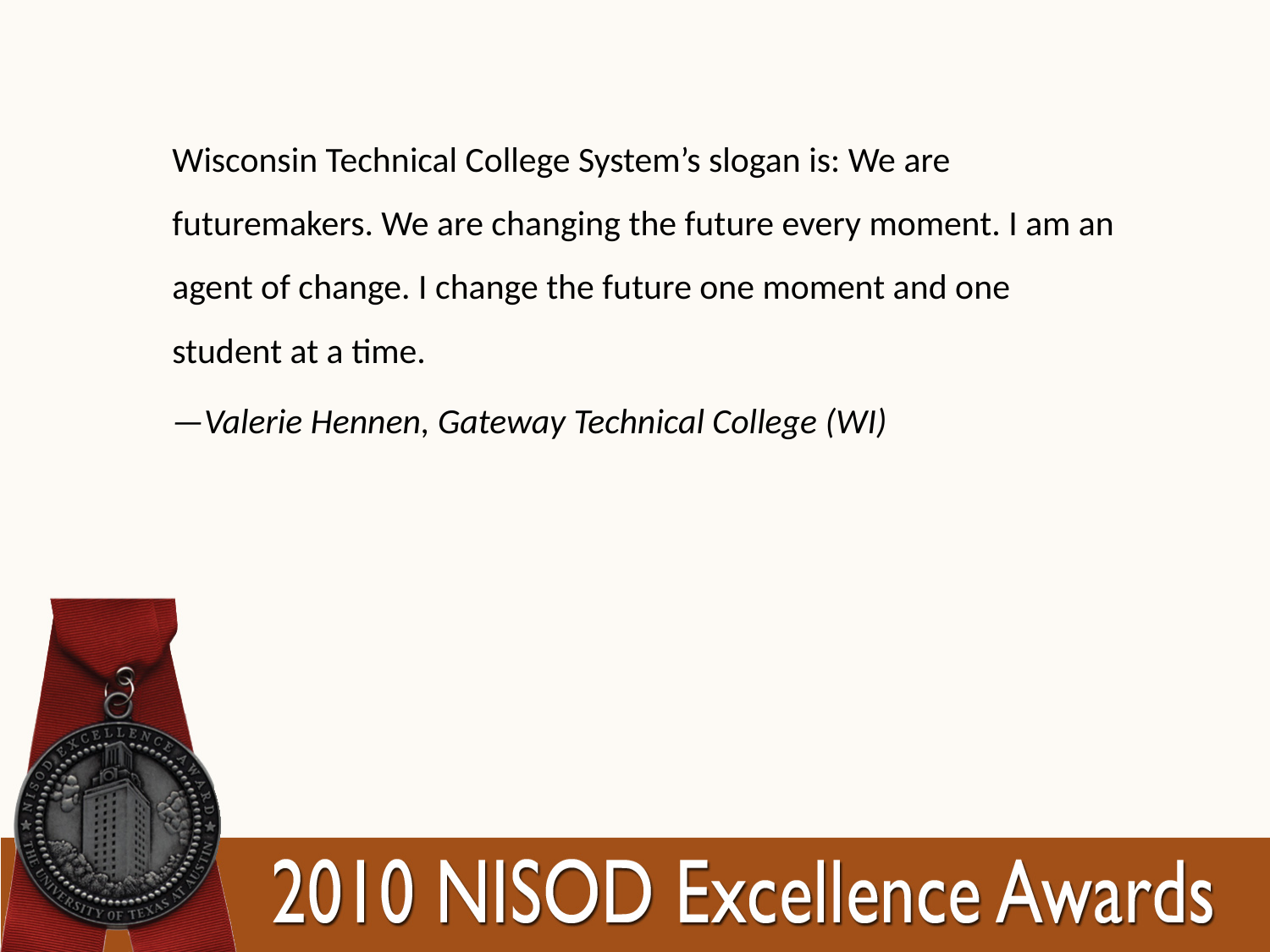

Wisconsin Technical College System’s slogan is: We are futuremakers. We are changing the future every moment. I am an agent of change. I change the future one moment and one student at a time.
—Valerie Hennen, Gateway Technical College (WI)